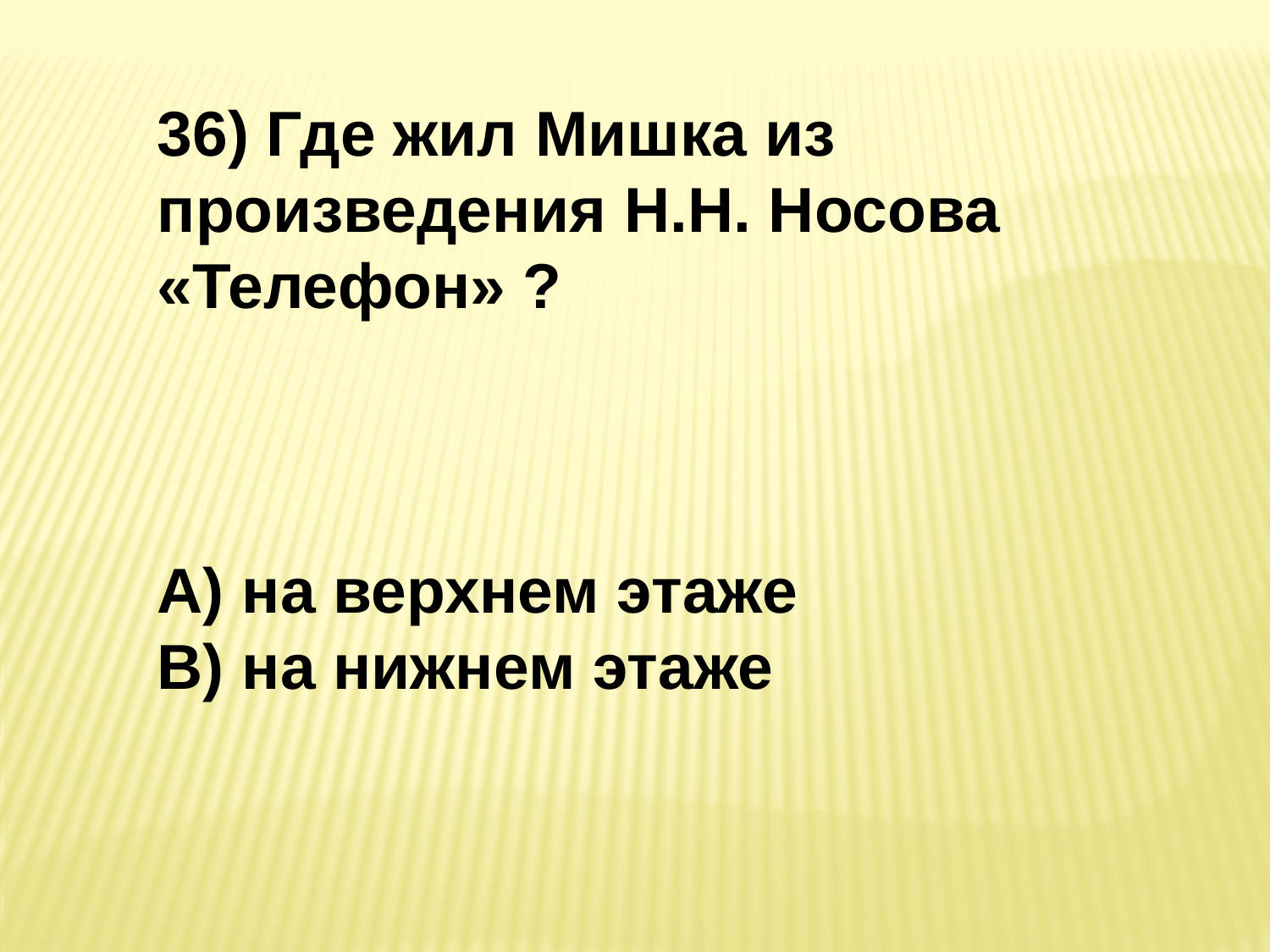

36) Где жил Мишка из произведения Н.Н. Носова «Телефон» ?

A) на верхнем этаже
B) на нижнем этаже